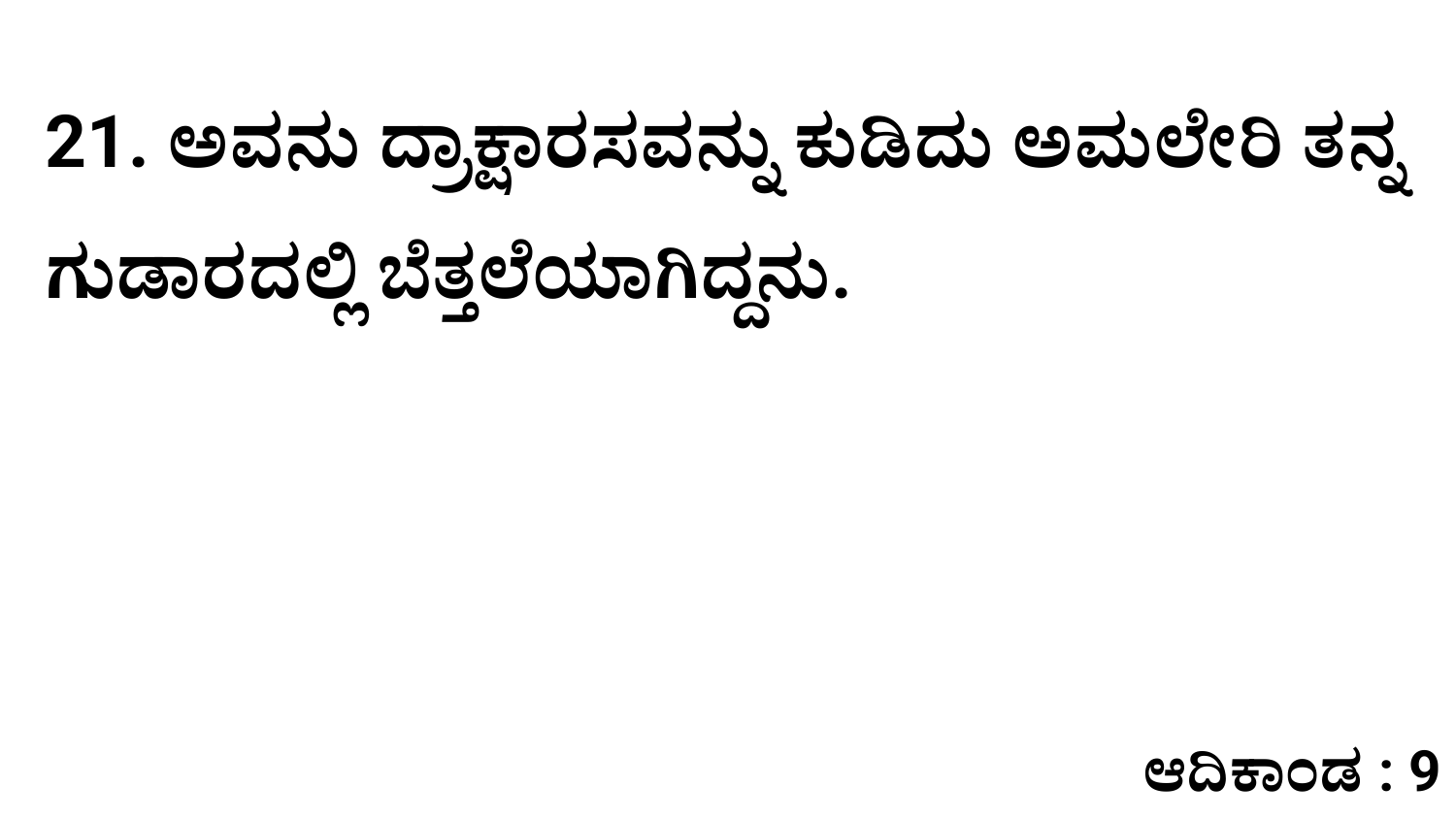

21. ಅವನು ದ್ರಾಕ್ಷಾರಸವನ್ನು ಕುಡಿದು ಅಮಲೇರಿ ತನ್ನ ಗುಡಾರದಲ್ಲಿ ಬೆತ್ತಲೆಯಾಗಿದ್ದನು.
ಆದಿಕಾಂಡ : 9